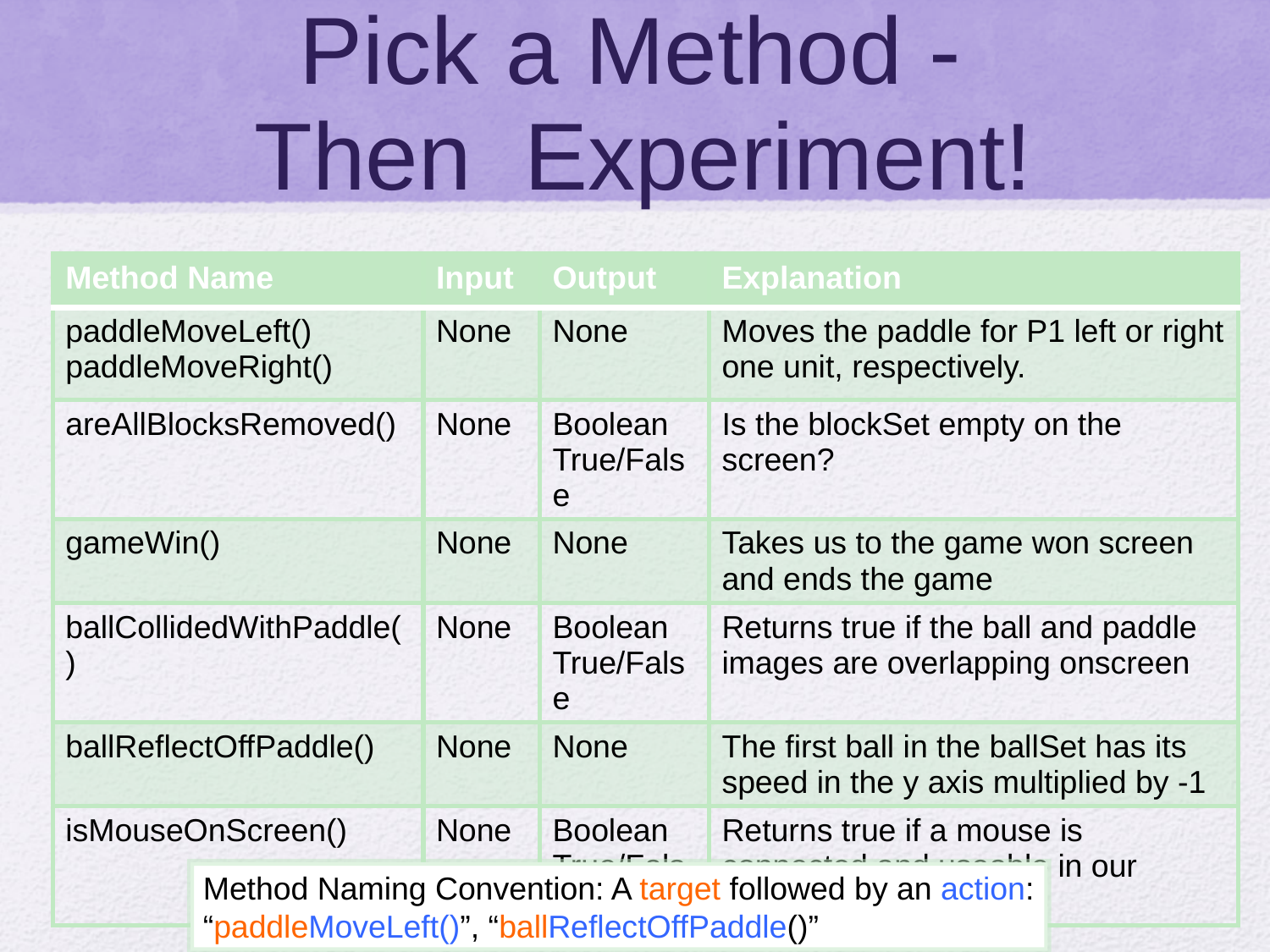

# Pick a Method - Then  Experiment!
| Method Name | Input | Output | Explanation |
| --- | --- | --- | --- |
| paddleMoveLeft() paddleMoveRight() | None | None | Moves the paddle for P1 left or right one unit, respectively. |
| areAllBlocksRemoved() | None | Boolean True/False | Is the blockSet empty on the screen? |
| gameWin() | None | None | Takes us to the game won screen and ends the game |
| ballCollidedWithPaddle() | None | Boolean True/False | Returns true if the ball and paddle images are overlapping onscreen |
| ballReflectOffPaddle() | None | None | The first ball in the ballSet has its speed in the y axis multiplied by -1 |
| isMouseOnScreen() | None | Boolean True/False | Returns true if a mouse is connected and useable in our game. |
Method Naming Convention: A target followed by an action: “paddleMoveLeft()”, “ballReflectOffPaddle()”